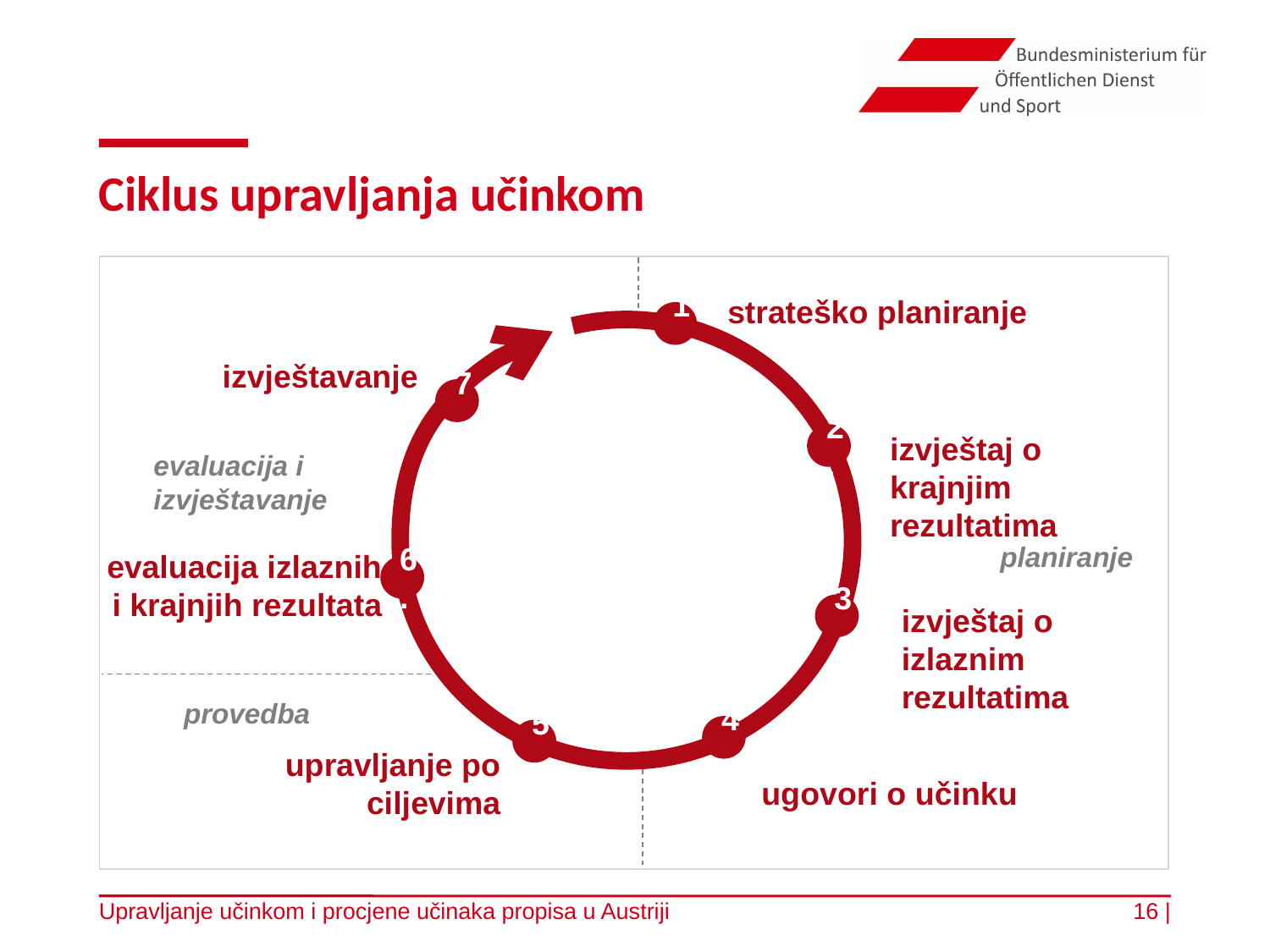

# Ciklus upravljanja učinkom

strateško planiranje
1.

izvještavanje
7.
izvještaj o krajnjim rezultatima
2.
evaluacija i
izvještavanje
planiranje
evaluacija izlaznih i krajnjih rezultata
6.
3.
izvještaj o izlaznim rezultatima
provedba
4.
5.
upravljanje po ciljevima
ugovori o učinku
Upravljanje učinkom i procjene učinaka propisa u Austriji
16 |